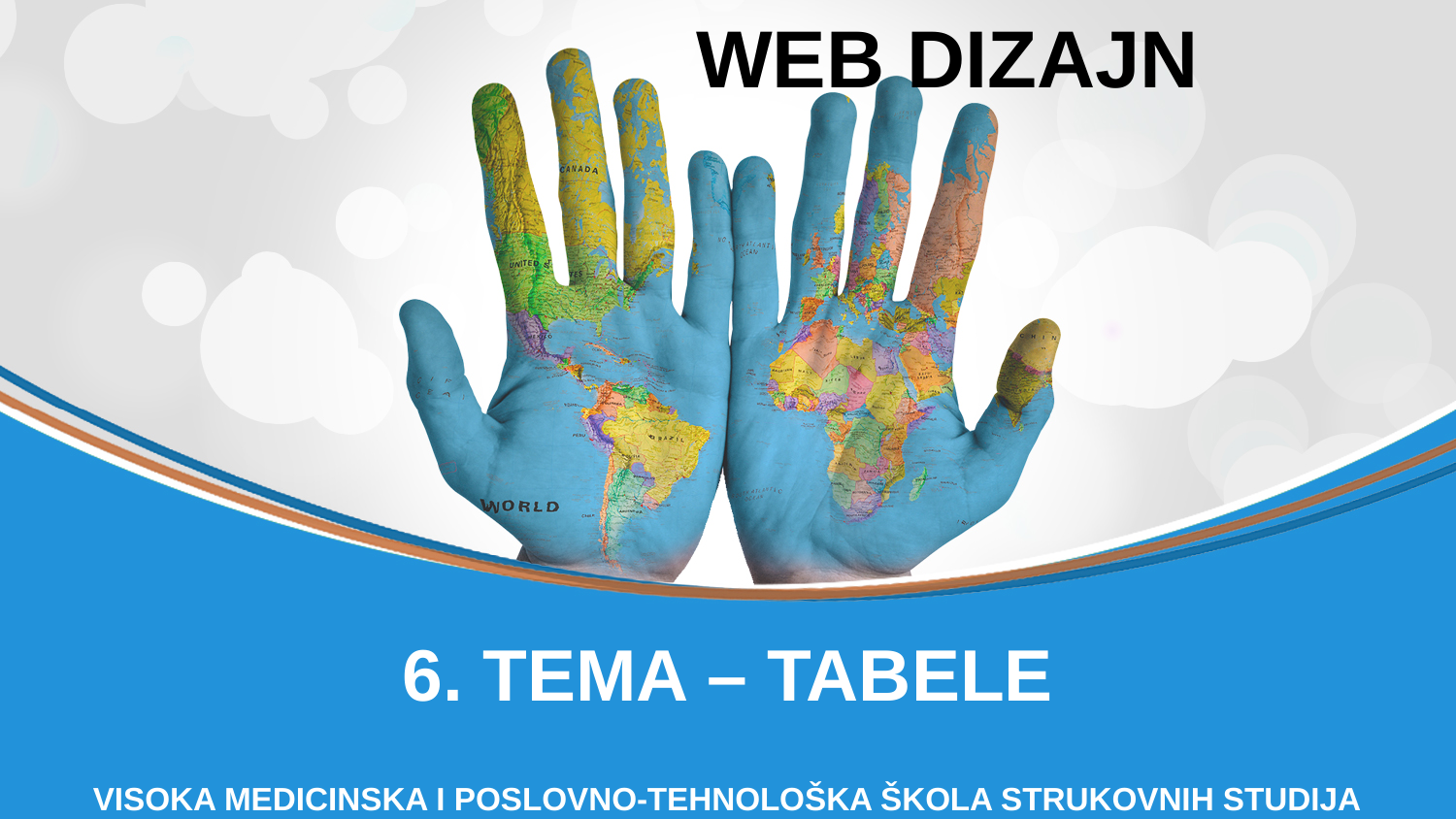

WEB DIZAJN
6. TEMA – TABELE
VISOKA MEDICINSKA I POSLOVNO-TEHNOLOŠKA ŠKOLA STRUKOVNIH STUDIJA